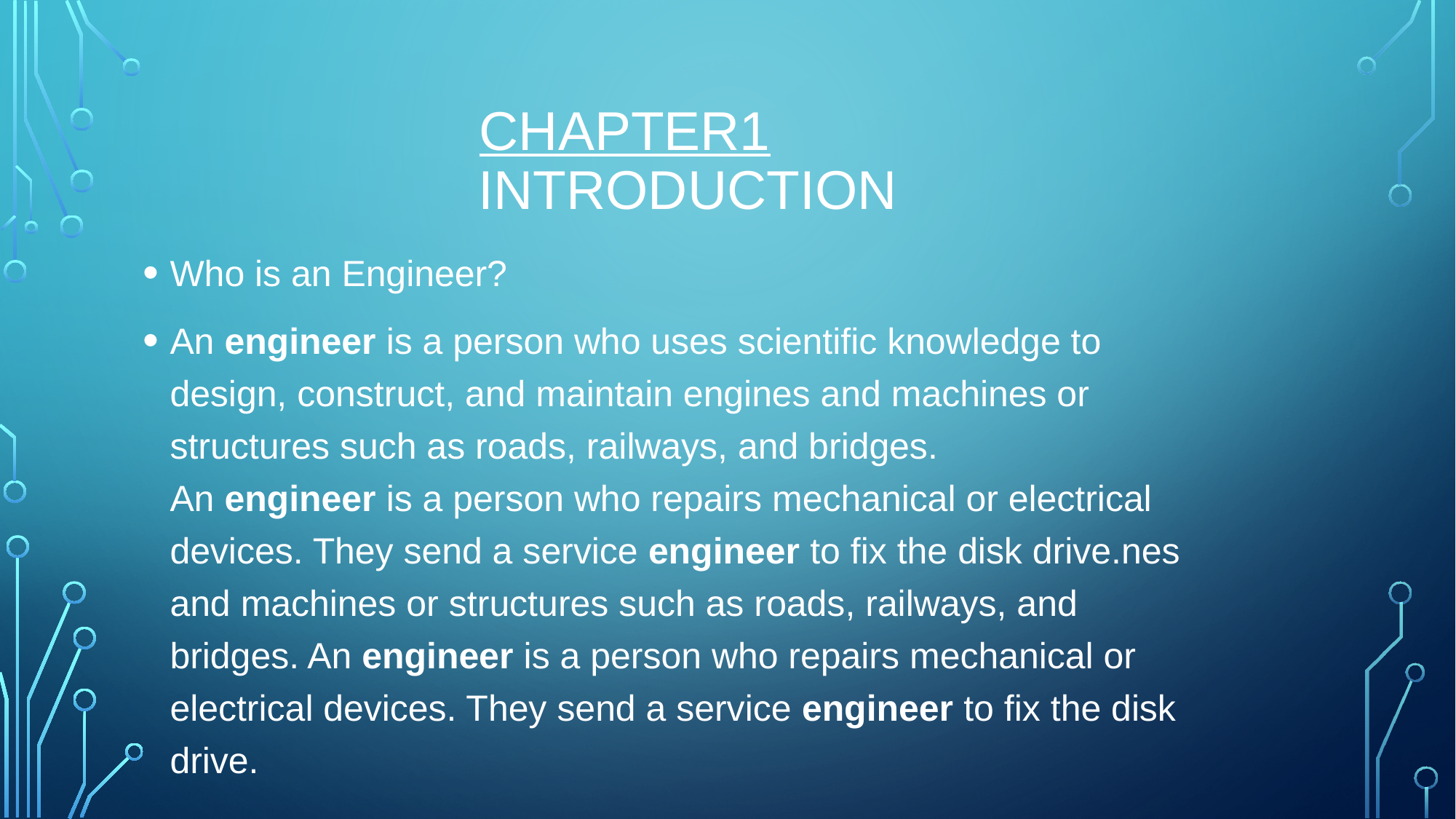

# CHAPTER1 INTRODUCTION
Who is an Engineer?
An engineer is a person who uses scientific knowledge to design, construct, and maintain engines and machines or structures such as roads, railways, and bridges. An engineer is a person who repairs mechanical or electrical devices. They send a service engineer to fix the disk drive.nes and machines or structures such as roads, railways, and bridges. An engineer is a person who repairs mechanical or electrical devices. They send a service engineer to fix the disk drive.